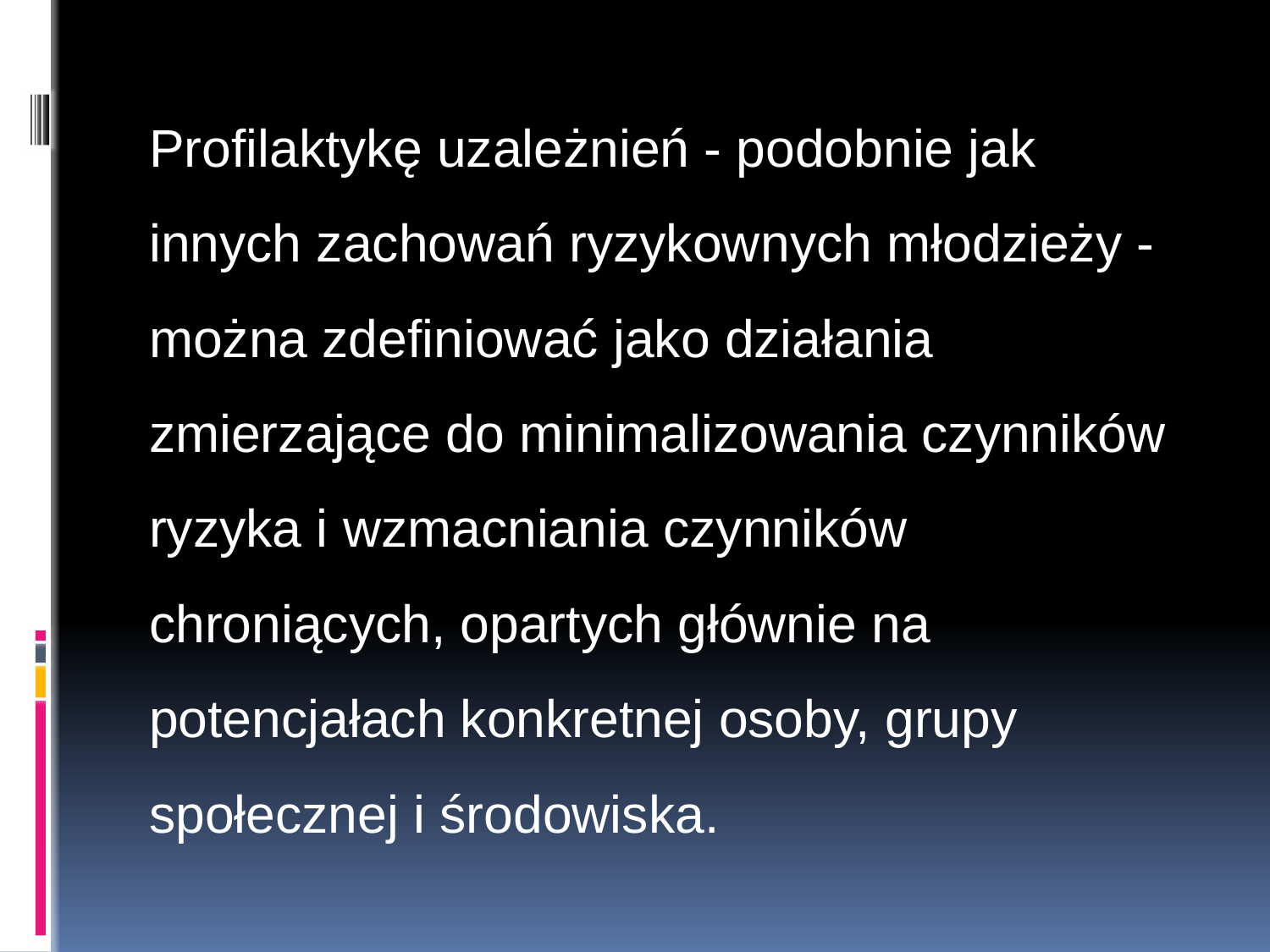

Profilaktykę uzależnień - podobnie jak innych zachowań ryzykow­nych młodzieży - można zdefiniować jako działania zmierzające do minimalizowania czynników ryzyka i wzmacniania czynników chroniących, opartych głównie na potencjałach konkretnej osoby, grupy społecznej i środowiska.